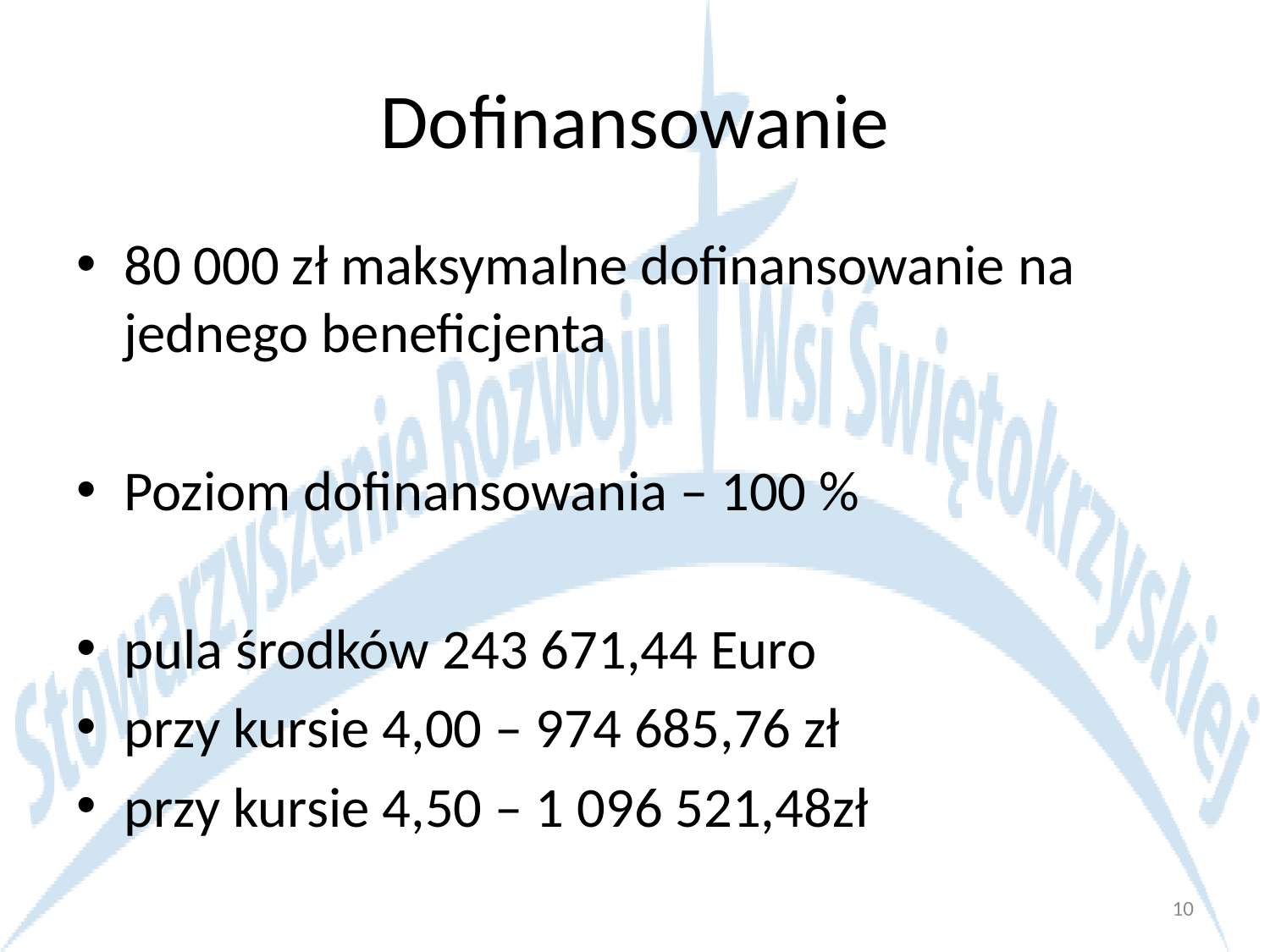

# Dofinansowanie
80 000 zł maksymalne dofinansowanie na jednego beneficjenta

Poziom dofinansowania – 100 %

pula środków 243 671,44 Euro
przy kursie 4,00 – 974 685,76 zł
przy kursie 4,50 – 1 096 521,48zł
10